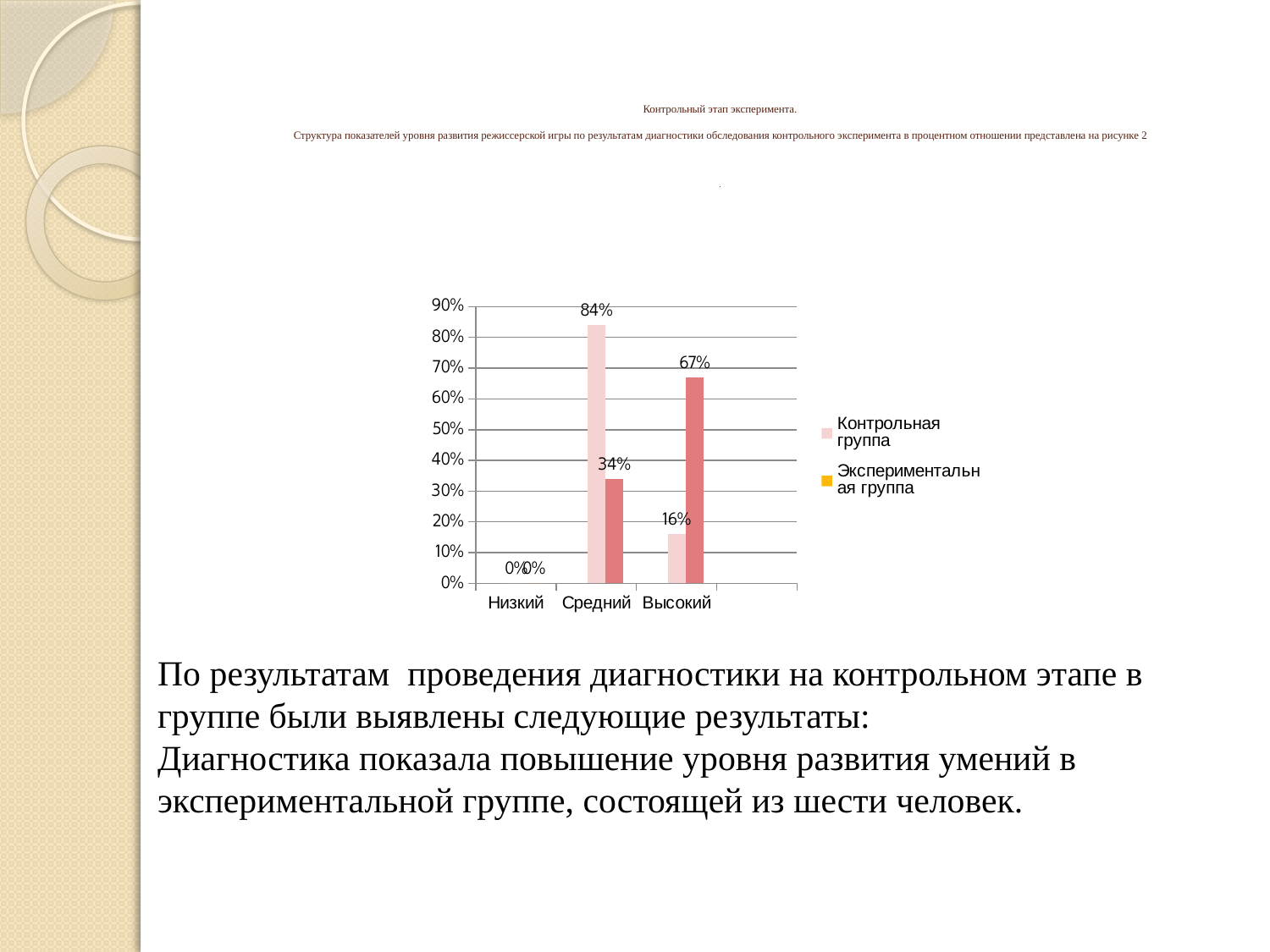

# Контрольный этап эксперимента. Структура показателей уровня развития режиссерской игры по результатам диагностики обследования контрольного эксперимента в процентном отношении представлена на рисунке 2 .

### Chart

| Category | Ряд 1 | Контрольная группа | Экспериментальная группа |
|---|---|---|---|
| Низкий | None | 0.0 | 0.0 |
| Средний | None | 0.8400000000000006 | 0.34 |
| Высокий | None | 0.16 | 0.6700000000000015 |
По результатам  проведения диагностики на контрольном этапе в группе были выявлены следующие результаты:
Диагностика показала повышение уровня развития умений в экспериментальной группе, состоящей из шести человек.